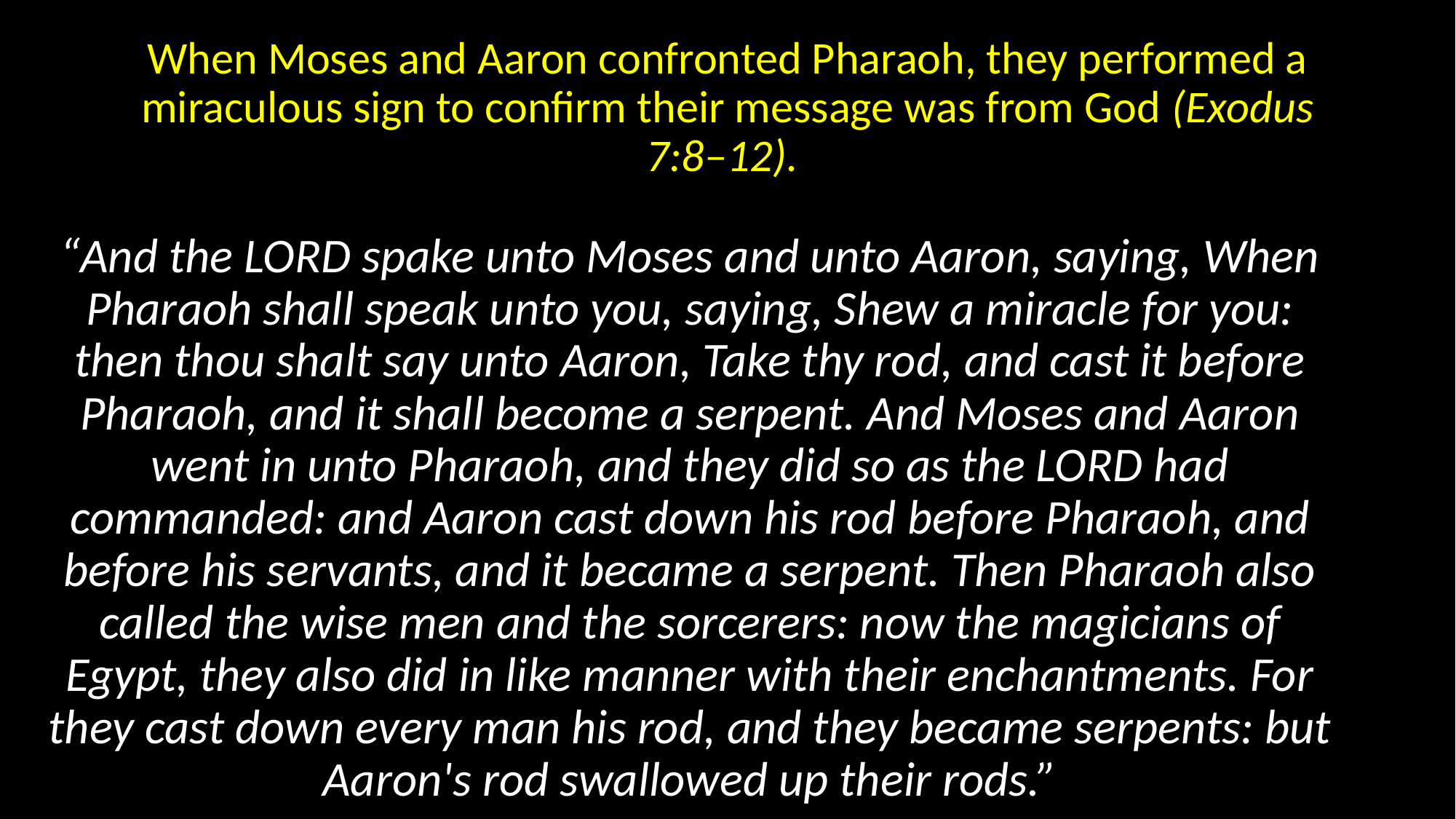

# When Moses and Aaron confronted Pharaoh, they performed a miraculous sign to confirm their message was from God (Exodus 7:8–12).
“And the LORD spake unto Moses and unto Aaron, saying, When Pharaoh shall speak unto you, saying, Shew a miracle for you: then thou shalt say unto Aaron, Take thy rod, and cast it before Pharaoh, and it shall become a serpent. And Moses and Aaron went in unto Pharaoh, and they did so as the LORD had commanded: and Aaron cast down his rod before Pharaoh, and before his servants, and it became a serpent. Then Pharaoh also called the wise men and the sorcerers: now the magicians of Egypt, they also did in like manner with their enchantments. For they cast down every man his rod, and they became serpents: but Aaron's rod swallowed up their rods.”